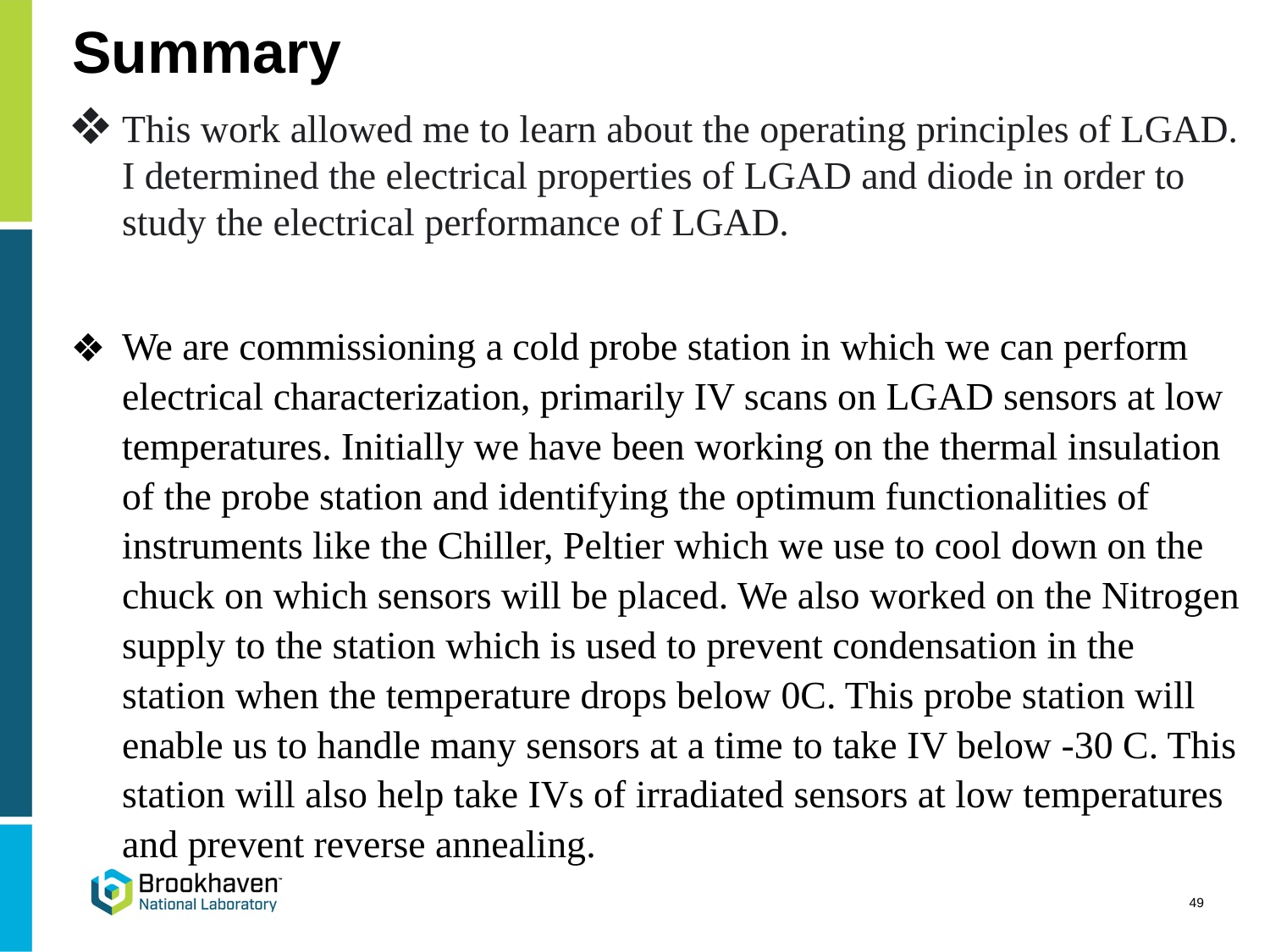

# Summary
This work allowed me to learn about the operating principles of LGAD. I determined the electrical properties of LGAD and diode in order to study the electrical performance of LGAD.

We are commissioning a cold probe station in which we can perform electrical characterization, primarily IV scans on LGAD sensors at low temperatures. Initially we have been working on the thermal insulation of the probe station and identifying the optimum functionalities of instruments like the Chiller, Peltier which we use to cool down on the chuck on which sensors will be placed. We also worked on the Nitrogen supply to the station which is used to prevent condensation in the station when the temperature drops below 0C. This probe station will enable us to handle many sensors at a time to take IV below -30 C. This station will also help take IVs of irradiated sensors at low temperatures and prevent reverse annealing.

49